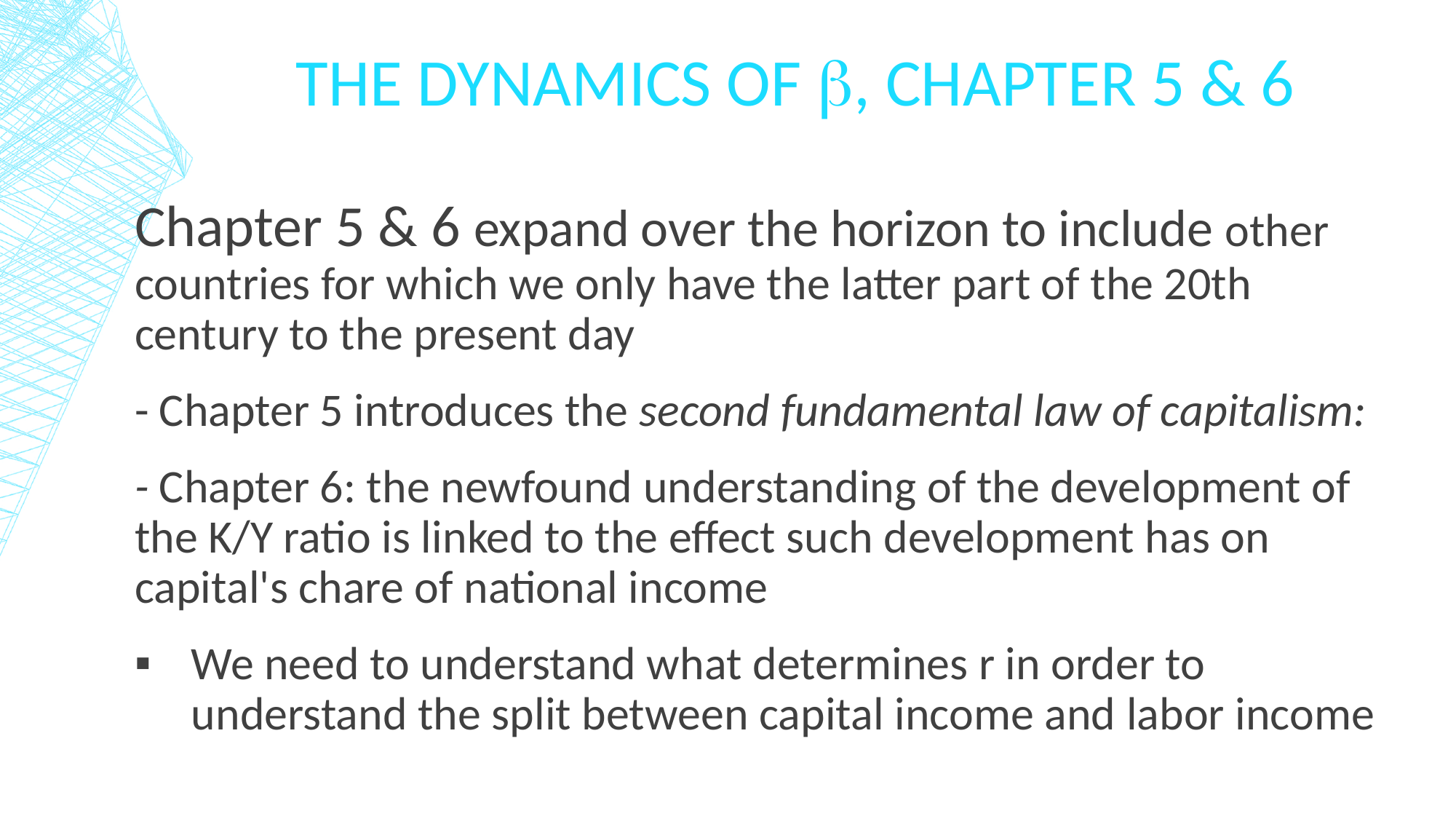

# THE DYNAMICS OF β, CHAPTER 5 & 6
Chapter 5 & 6 expand over the horizon to include other countries for which we only have the latter part of the 20th century to the present day
- Chapter 5 introduces the second fundamental law of capitalism:
- Chapter 6: the newfound understanding of the development of the K/Y ratio is linked to the effect such development has on capital's chare of national income
We need to understand what determines r in order to understand the split between capital income and labor income